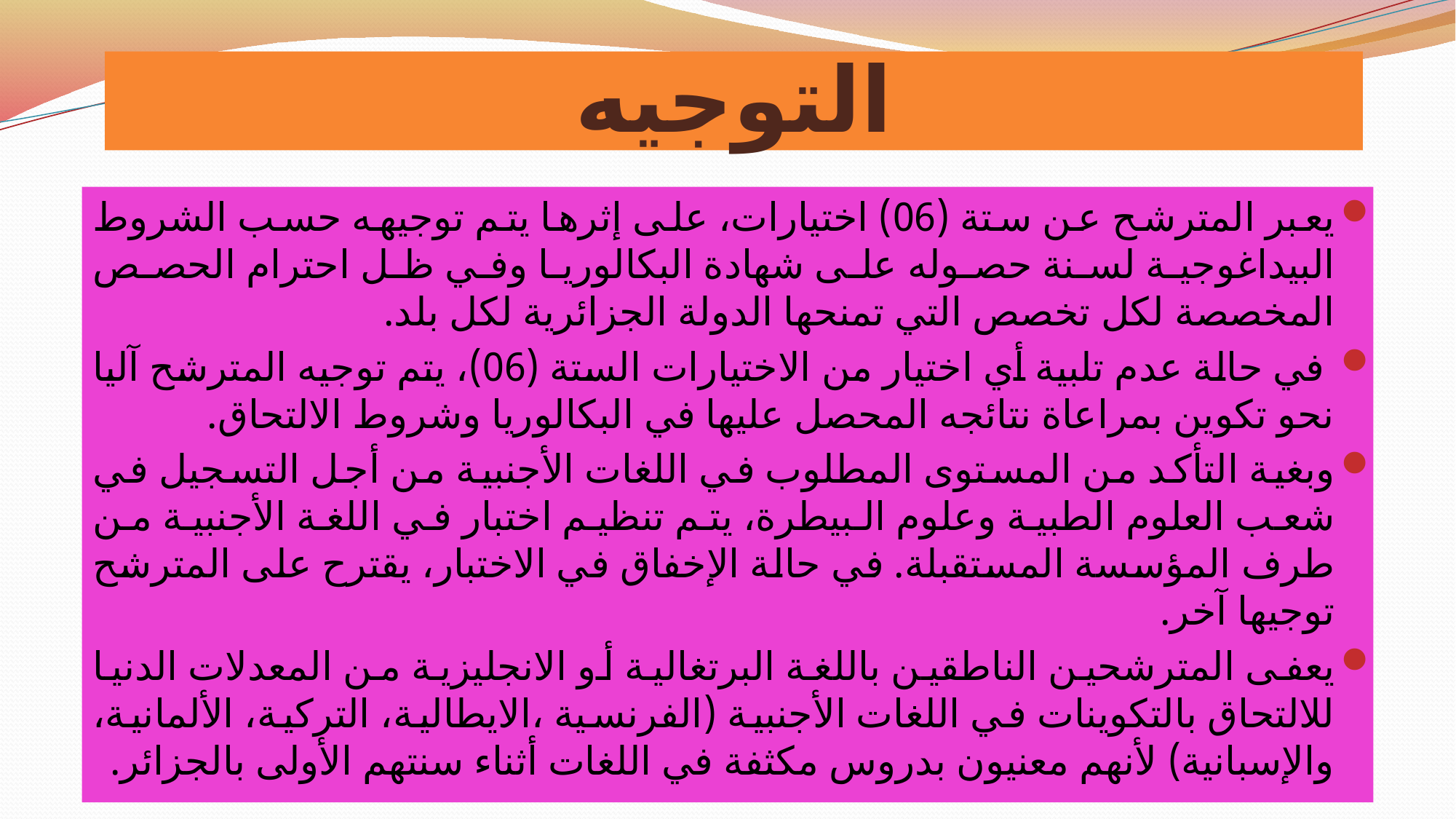

# التوجيه
يعبر المترشح عن ستة (06) اختيارات، على إثرها يتم توجيهه حسب الشروط البيداغوجية لسنة حصوله على شهادة البكالوريا وفي ظل احترام الحصص المخصصة لكل تخصص التي تمنحها الدولة الجزائرية لكل بلد.
 في حالة عدم تلبية أي اختيار من الاختيارات الستة (06)، يتم توجيه المترشح آليا نحو تكوين بمراعاة نتائجه المحصل عليها في البكالوريا وشروط الالتحاق.
وبغية التأكد من المستوى المطلوب في اللغات الأجنبية من أجل التسجيل في شعب العلوم الطبية وعلوم البيطرة، يتم تنظيم اختبار في اللغة الأجنبية من طرف المؤسسة المستقبلة. في حالة الإخفاق في الاختبار، يقترح على المترشح توجيها آخر.
يعفى المترشحين الناطقين باللغة البرتغالية أو الانجليزية من المعدلات الدنيا للالتحاق بالتكوينات في اللغات الأجنبية (الفرنسية ،الايطالية، التركية، الألمانية، والإسبانية) لأنهم معنيون بدروس مكثفة في اللغات أثناء سنتهم الأولى بالجزائر.